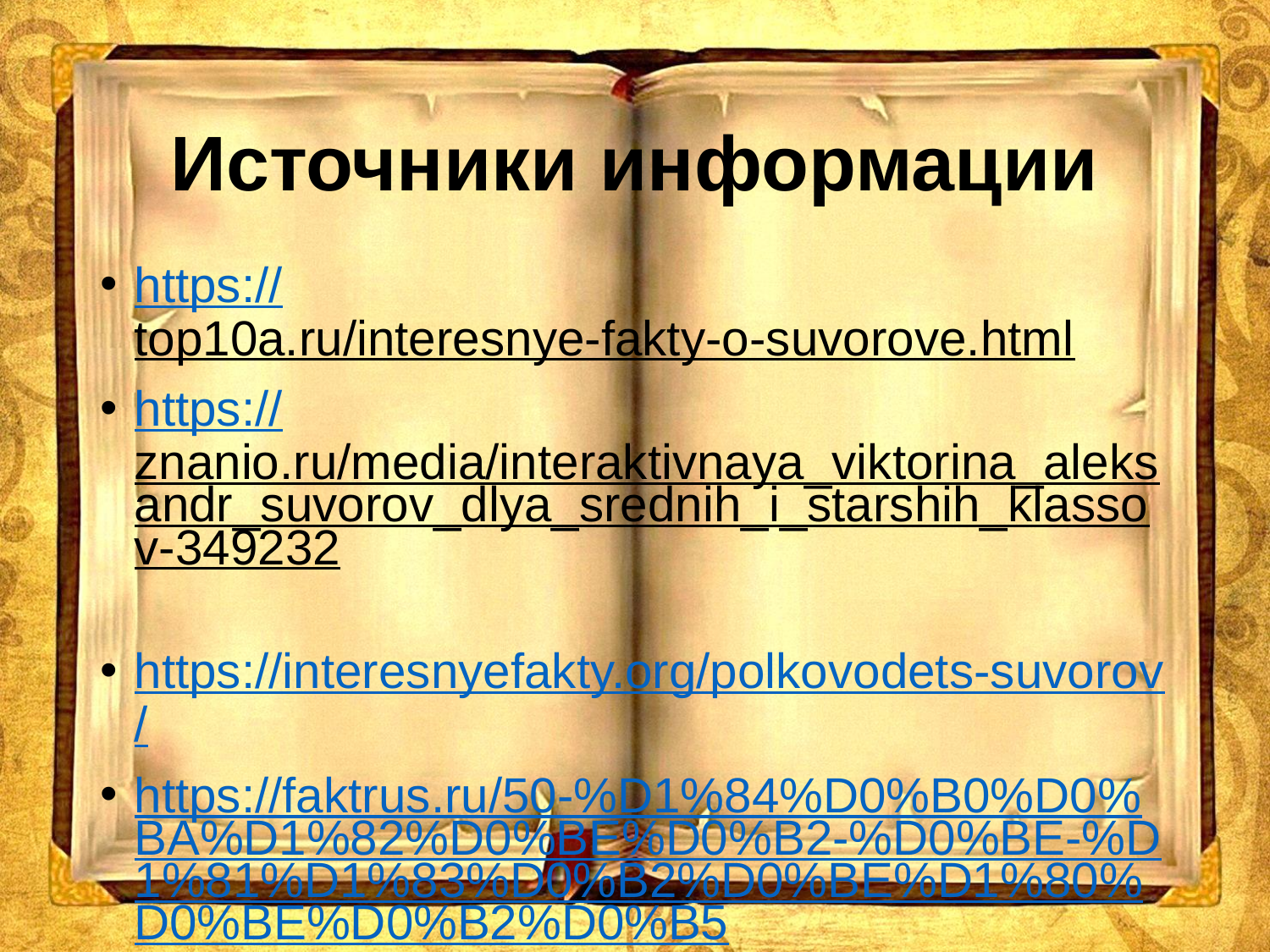

# Источники информации
https://top10a.ru/interesnye-fakty-o-suvorove.html
https://znanio.ru/media/interaktivnaya_viktorina_aleksandr_suvorov_dlya_srednih_i_starshih_klassov-349232
https://interesnyefakty.org/polkovodets-suvorov/
https://faktrus.ru/50-%D1%84%D0%B0%D0%BA%D1%82%D0%BE%D0%B2-%D0%BE-%D1%81%D1%83%D0%B2%D0%BE%D1%80%D0%BE%D0%B2%D0%B5/